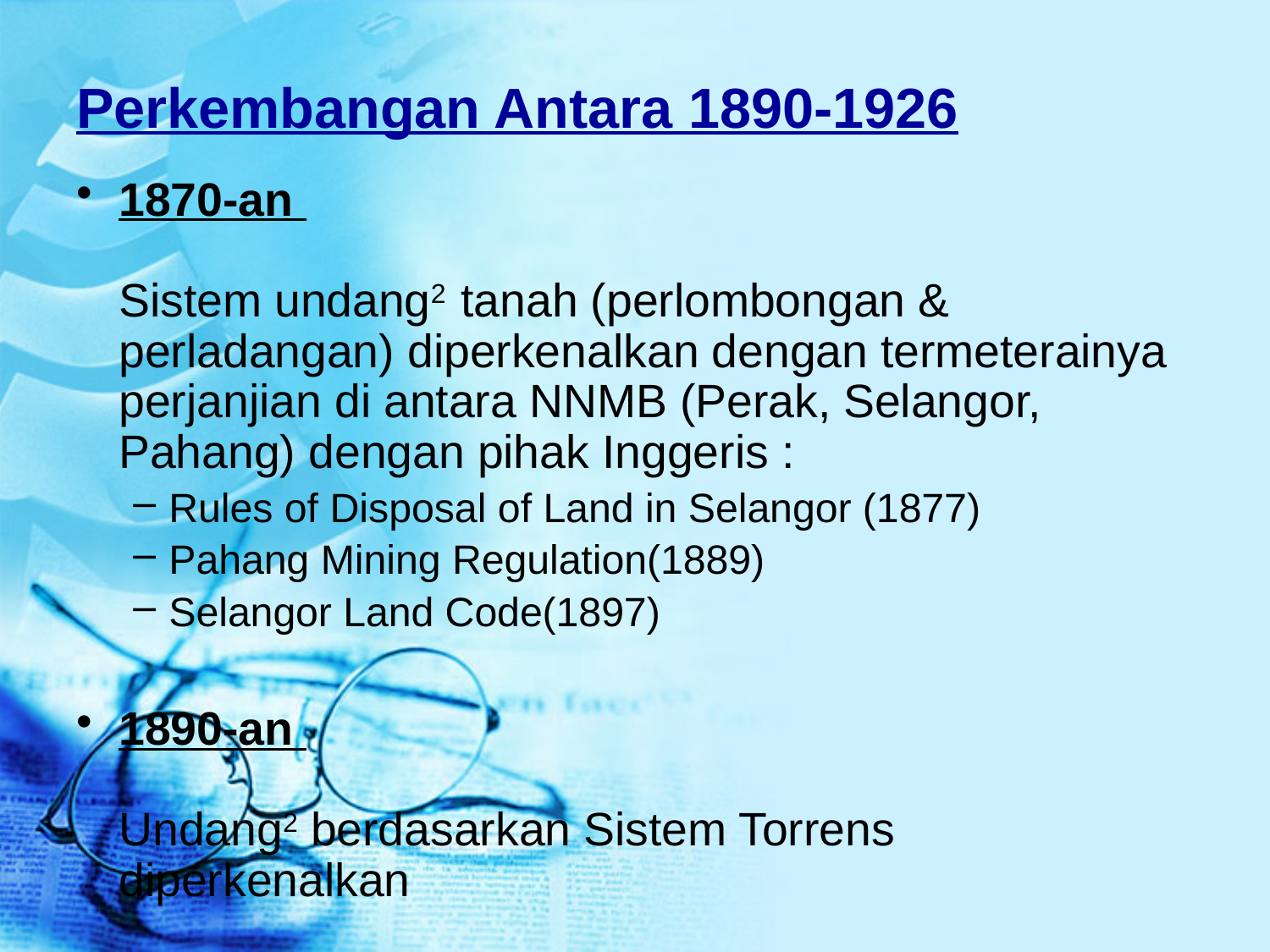

# Perkembangan Antara 1890-1926
1870-an
Sistem undang2  tanah (perlombongan & perladangan) diperkenalkan dengan termeterainya perjanjian di antara NNMB (Perak, Selangor, Pahang) dengan pihak Inggeris :
Rules of Disposal of Land in Selangor (1877)
Pahang Mining Regulation(1889)
Selangor Land Code(1897)

1890-an
Undang2 berdasarkan Sistem Torrens diperkenalkan